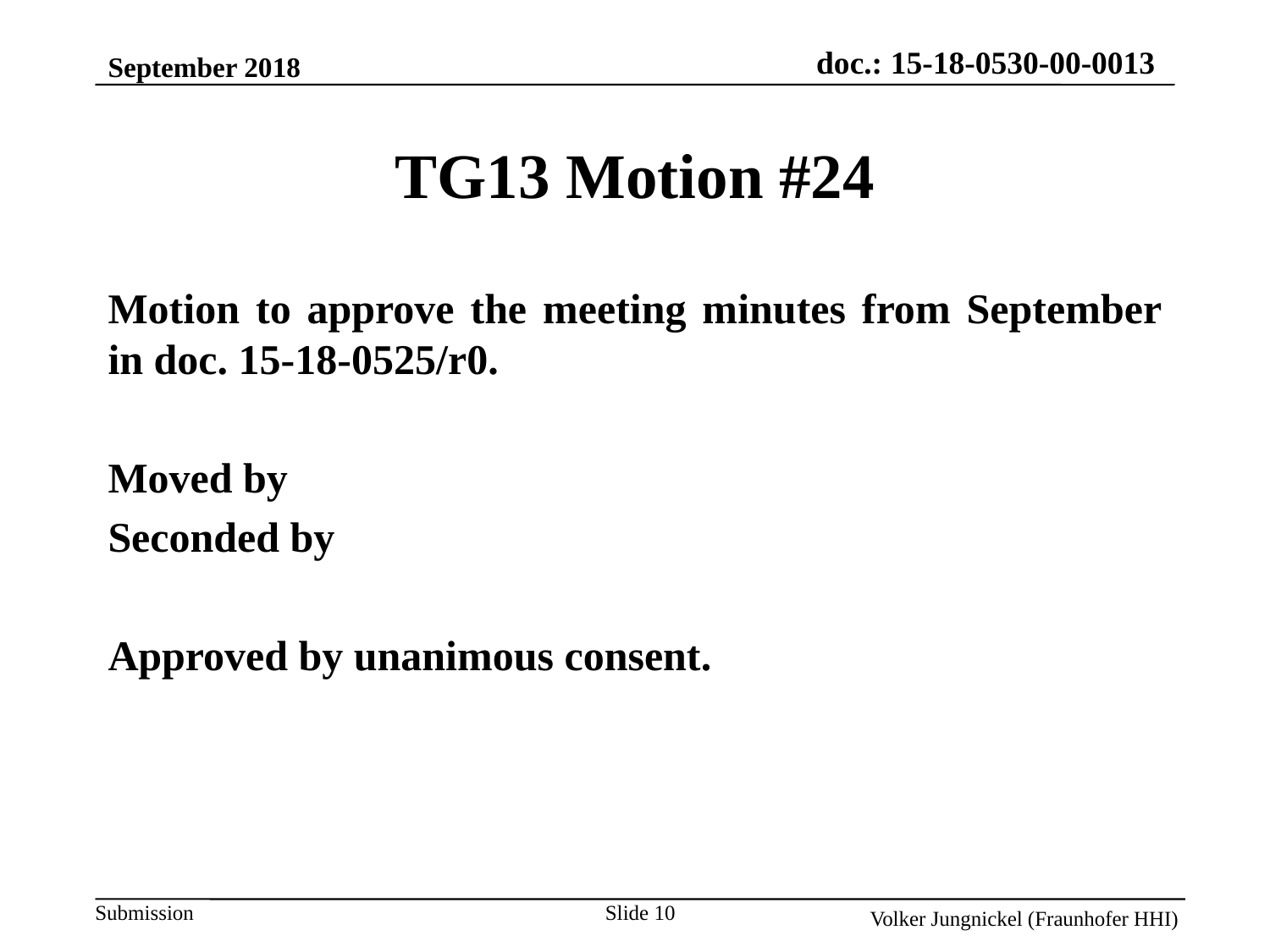

September 2018
TG13 Motion #24
Motion to approve the meeting minutes from September in doc. 15-18-0525/r0.

Moved by
Seconded by

Approved by unanimous consent.

Slide 10
Volker Jungnickel (Fraunhofer HHI)